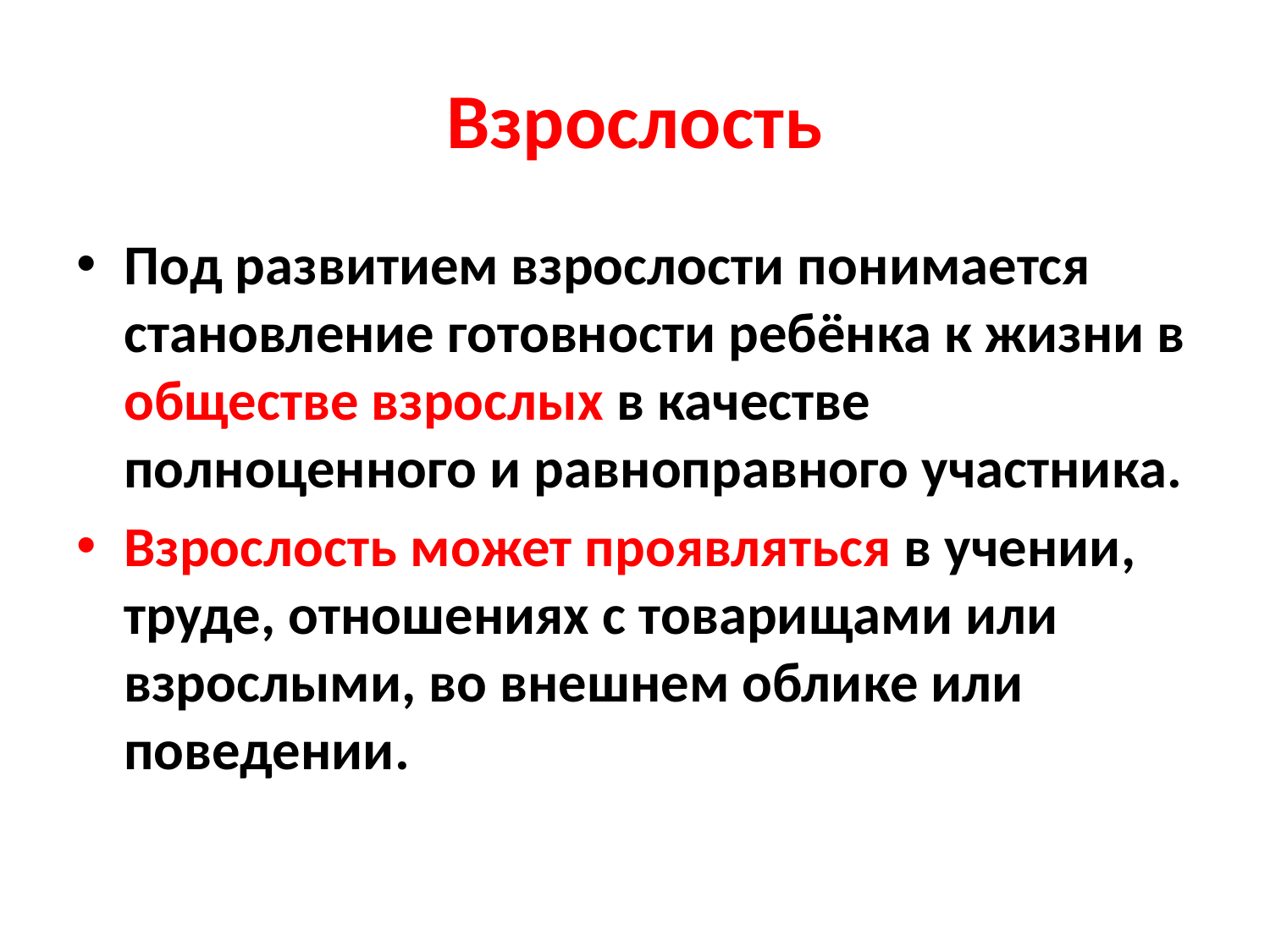

# Взрослость
Под развитием взрослости понимается становление готовности ребёнка к жизни в обществе взрослых в качестве полноценного и равноправного участника.
Взрослость может проявляться в учении, труде, отношениях с товарищами или взрослыми, во внешнем облике или поведении.